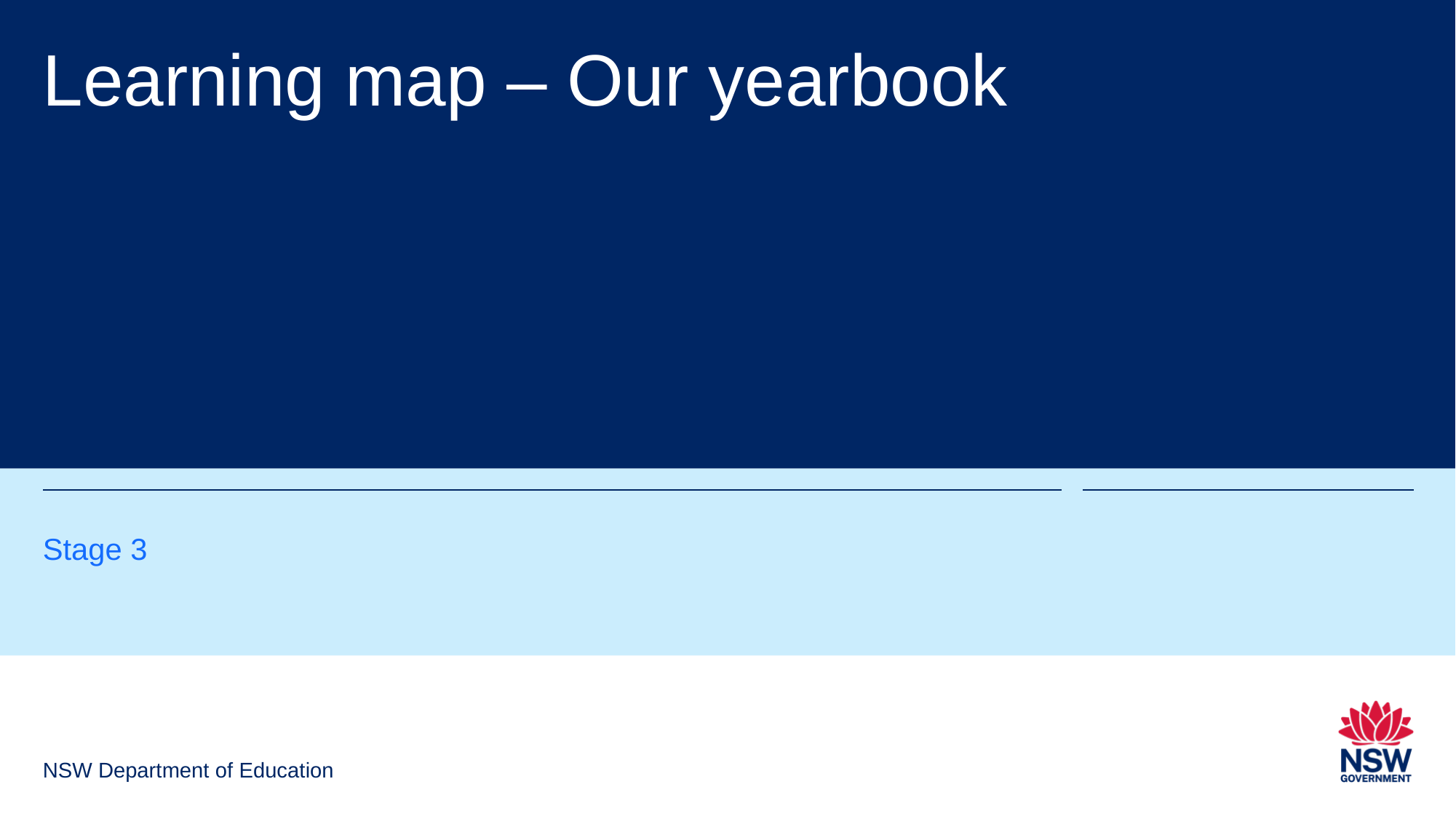

# Learning map – Our yearbook
Stage 3
NSW Department of Education